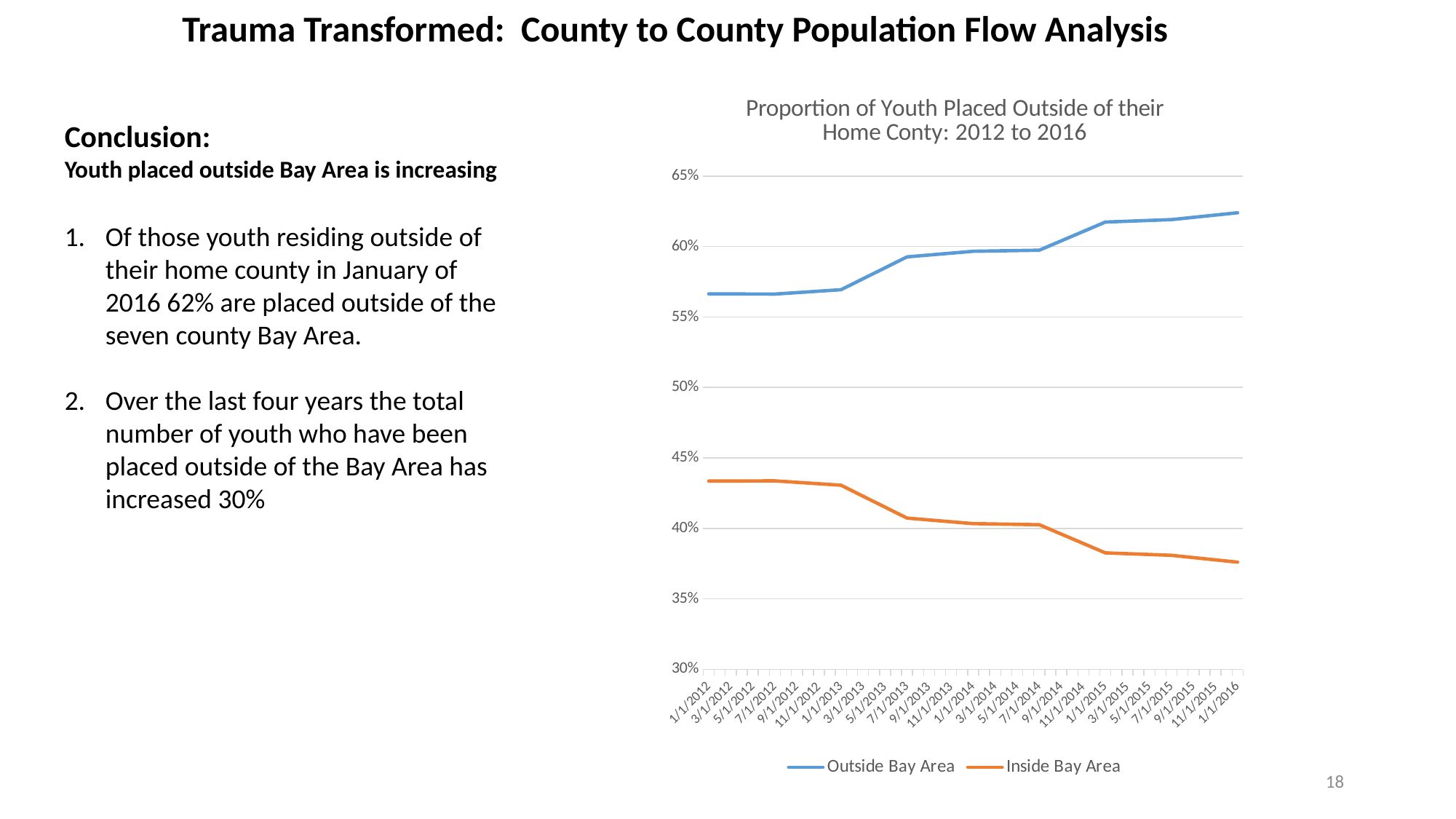

Trauma Transformed:  County to County Population Flow Analysis

### Chart: Proportion of Youth Placed Outside of their Home Conty: 2012 to 2016

| Category | Outside Bay Area | Inside Bay Area |
|---|---|---|
| 40909.0 | 0.566404199475065 | 0.433595800524934 |
| 41091.0 | 0.566265060240964 | 0.433734939759036 |
| 41275.0 | 0.569343065693431 | 0.430656934306569 |
| 41456.0 | 0.592661402693916 | 0.407338597306085 |
| 41640.0 | 0.596606974552309 | 0.403393025447691 |
| 41821.0 | 0.597373188405797 | 0.402626811594203 |
| 42005.0 | 0.61734465802414 | 0.382655341975861 |
| 42186.0 | 0.619089316987741 | 0.380910683012259 |
| 42370.0 | 0.623939258597588 | 0.376060741402412 |
Conclusion:
Youth placed outside Bay Area is increasing

Of those youth residing outside of their home county in January of 2016 62% are placed outside of the seven county Bay Area.

Over the last four years the total number of youth who have been placed outside of the Bay Area has increased 30%

18